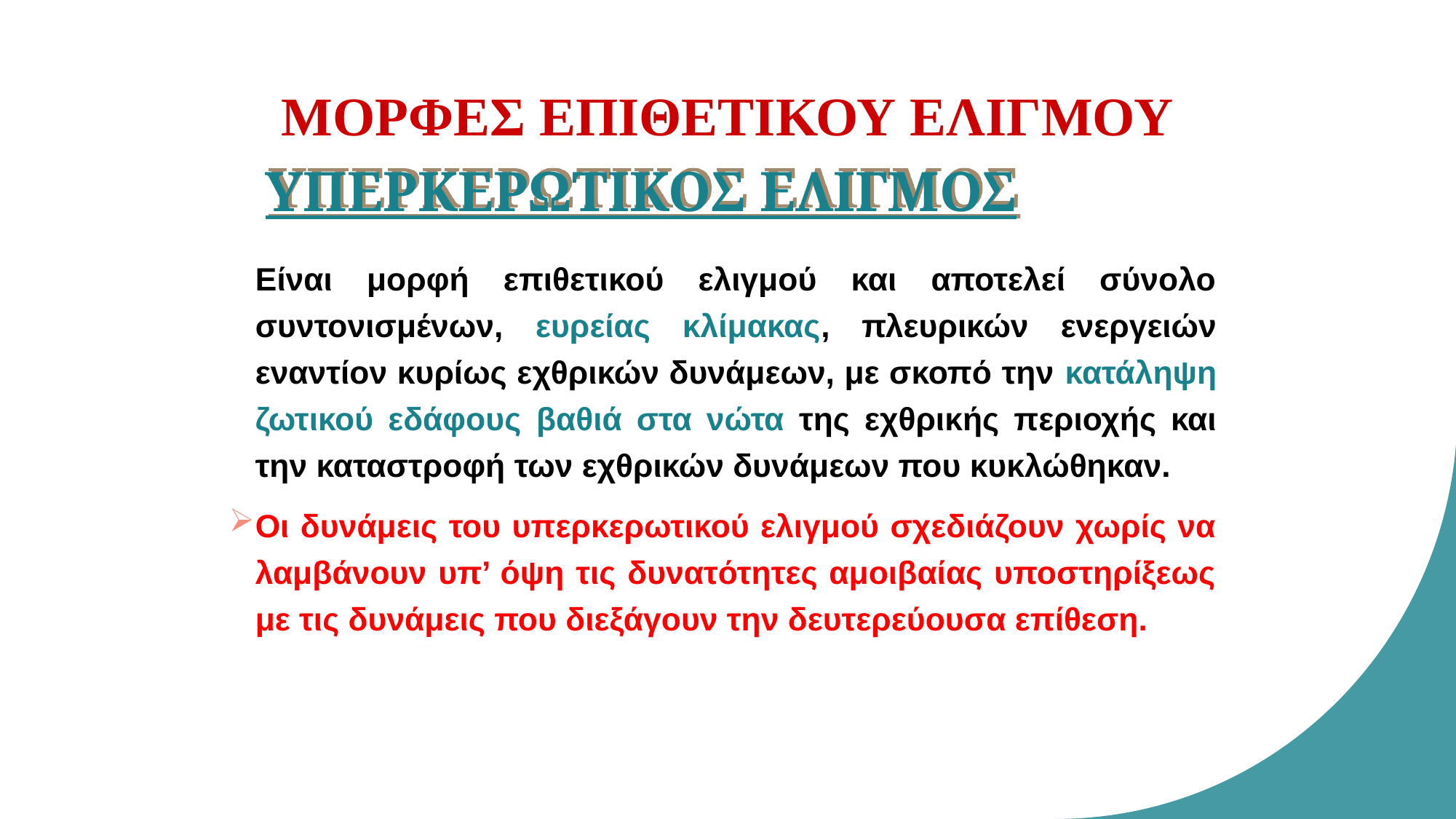

ΜΟΡΦΕΣ ΕΠΙΘΕΤΙΚΟΥ ΕΛΙΓΜΟΥ
# ΥΠΕΡΚΕΡΩΤΙΚΟΣ ΕΛΙΓΜΟΣ
	Είναι μορφή επιθετικού ελιγμού και αποτελεί σύνολο συντονισμένων, ευρείας κλίμακας, πλευρικών ενεργειών εναντίον κυρίως εχθρικών δυνάμεων, με σκοπό την κατάληψη ζωτικού εδάφους βαθιά στα νώτα της εχθρικής περιοχής και την καταστροφή των εχθρικών δυνάμεων που κυκλώθηκαν.
	Οι δυνάμεις του υπερκερωτικού ελιγμού σχεδιάζουν χωρίς να λαμβάνουν υπ’ όψη τις δυνατότητες αμοιβαίας υποστηρίξεως με τις δυνάμεις που διεξάγουν την δευτερεύουσα επίθεση.